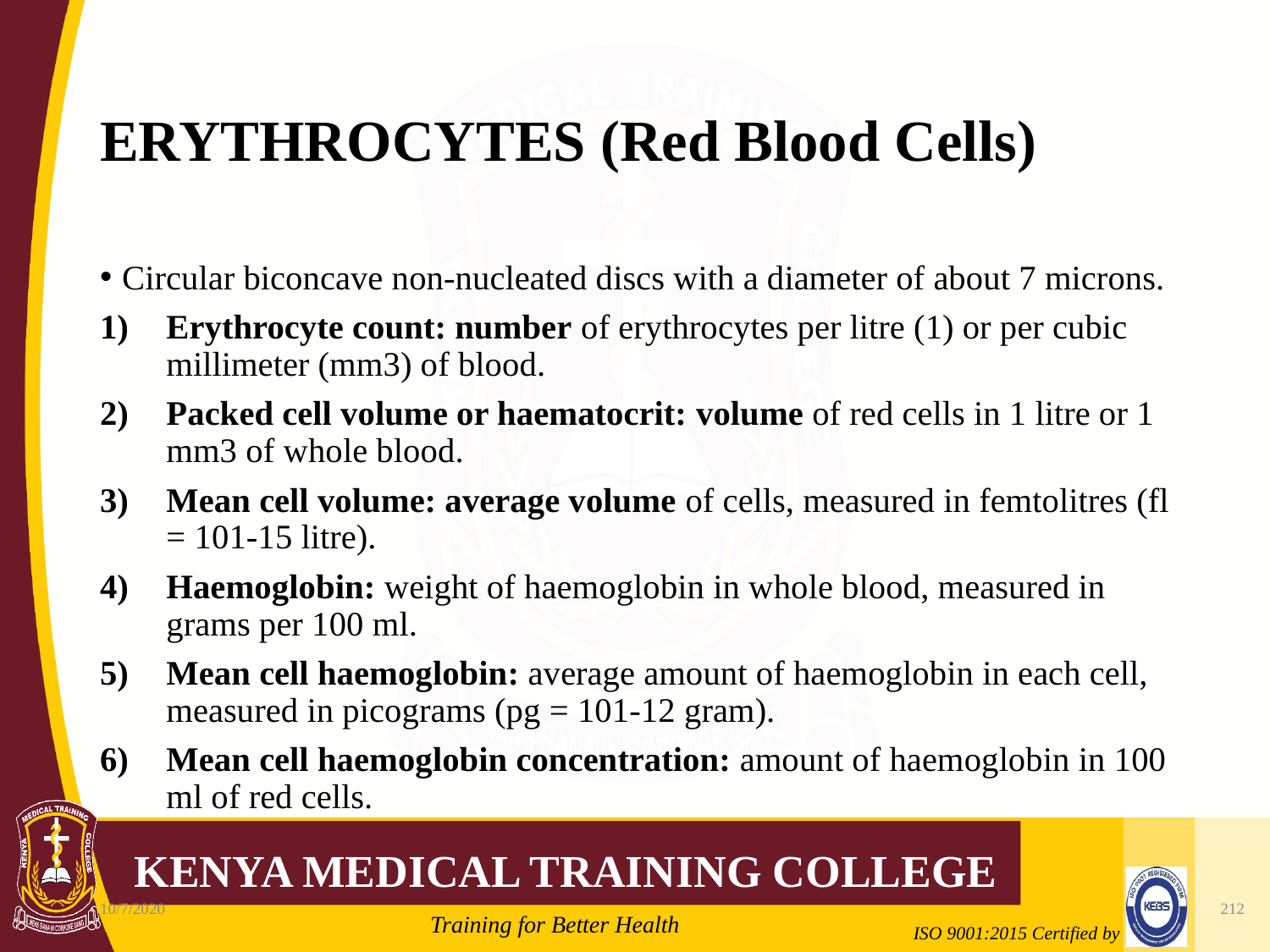

# ERYTHROCYTES (Red Blood Cells)
Circular biconcave non-nucleated discs with a diameter of about 7 microns.
Erythrocyte count: number of erythrocytes per litre (1) or per cubic millimeter (mm3) of blood.
Packed cell volume or haematocrit: volume of red cells in 1 litre or 1 mm3 of whole blood.
Mean cell volume: average volume of cells, measured in femtolitres (fl = 101-15 litre).
Haemoglobin: weight of haemoglobin in whole blood, measured in grams per 100 ml.
Mean cell haemoglobin: average amount of haemoglobin in each cell, measured in picograms (pg = 101-12 gram).
Mean cell haemoglobin concentration: amount of haemoglobin in 100 ml of red cells.

10/7/2020
212